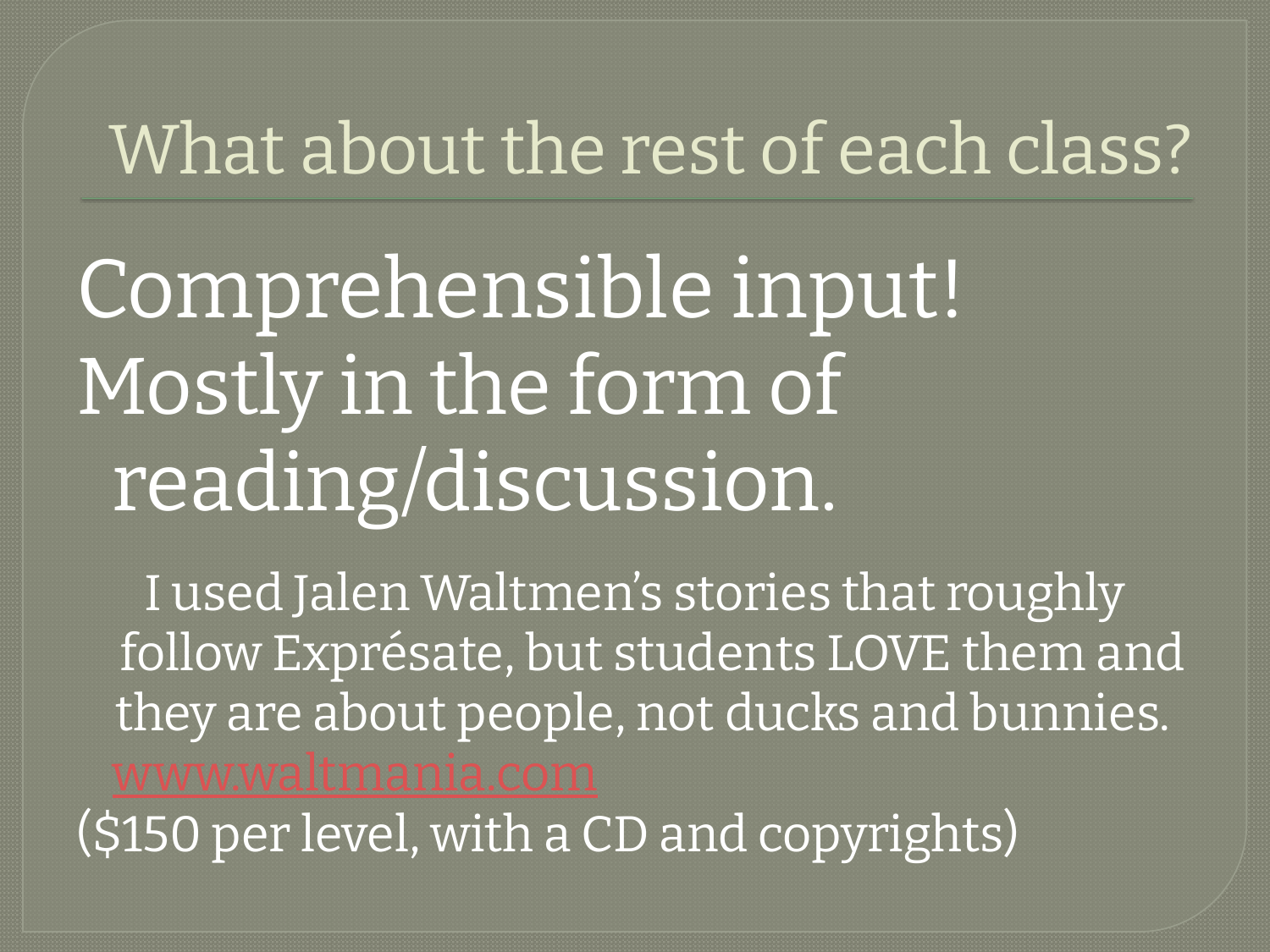

# What about the rest of each class?
Comprehensible input!
Mostly in the form of reading/discussion.

I used Jalen Waltmen’s stories that roughly follow Exprésate, but students LOVE them and they are about people, not ducks and bunnies.
			www.waltmania.com
($150 per level, with a CD and copyrights)